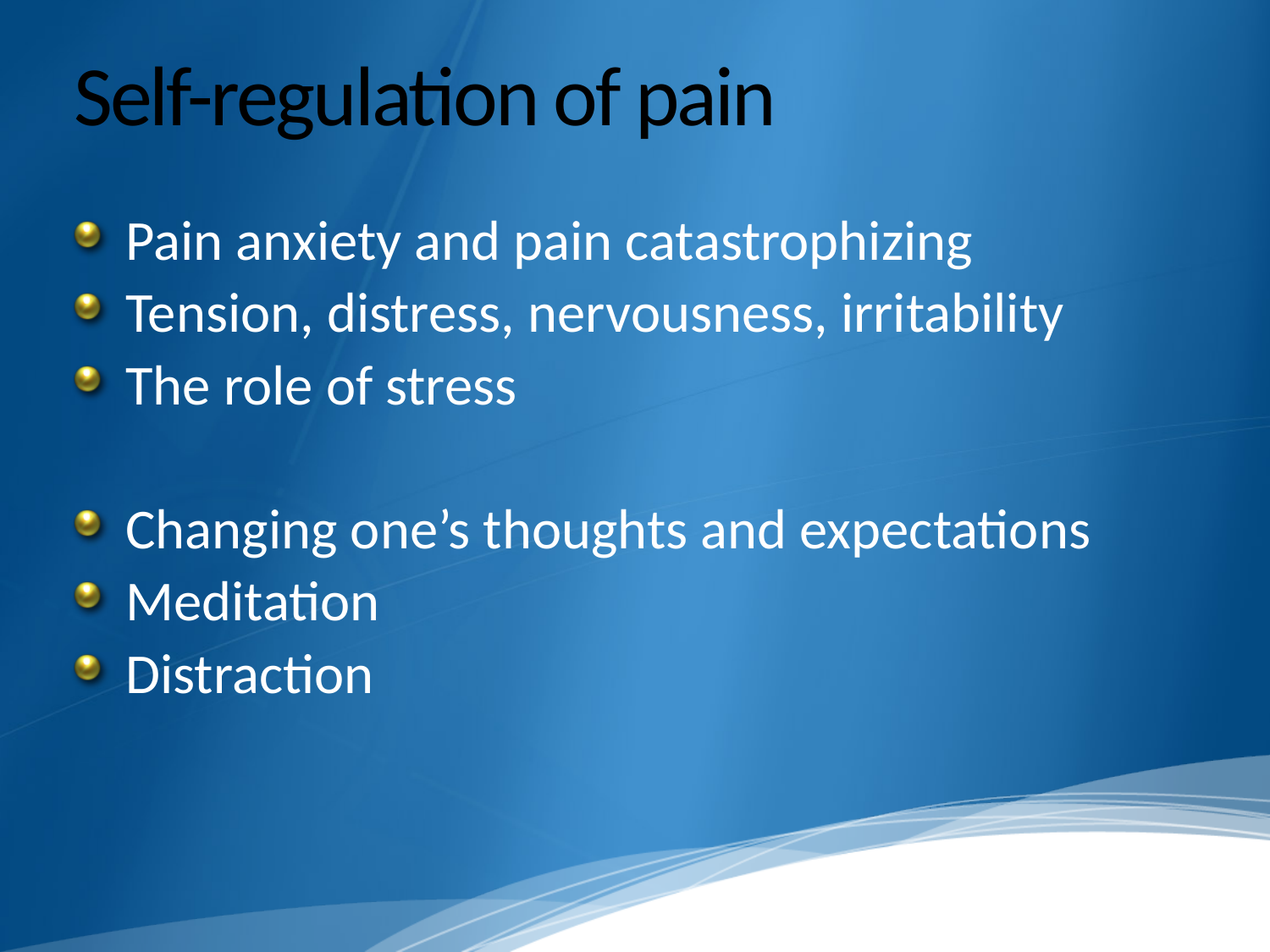

# Self-regulation of pain
Pain anxiety and pain catastrophizing
Tension, distress, nervousness, irritability
The role of stress

Changing one’s thoughts and expectations
Meditation
Distraction